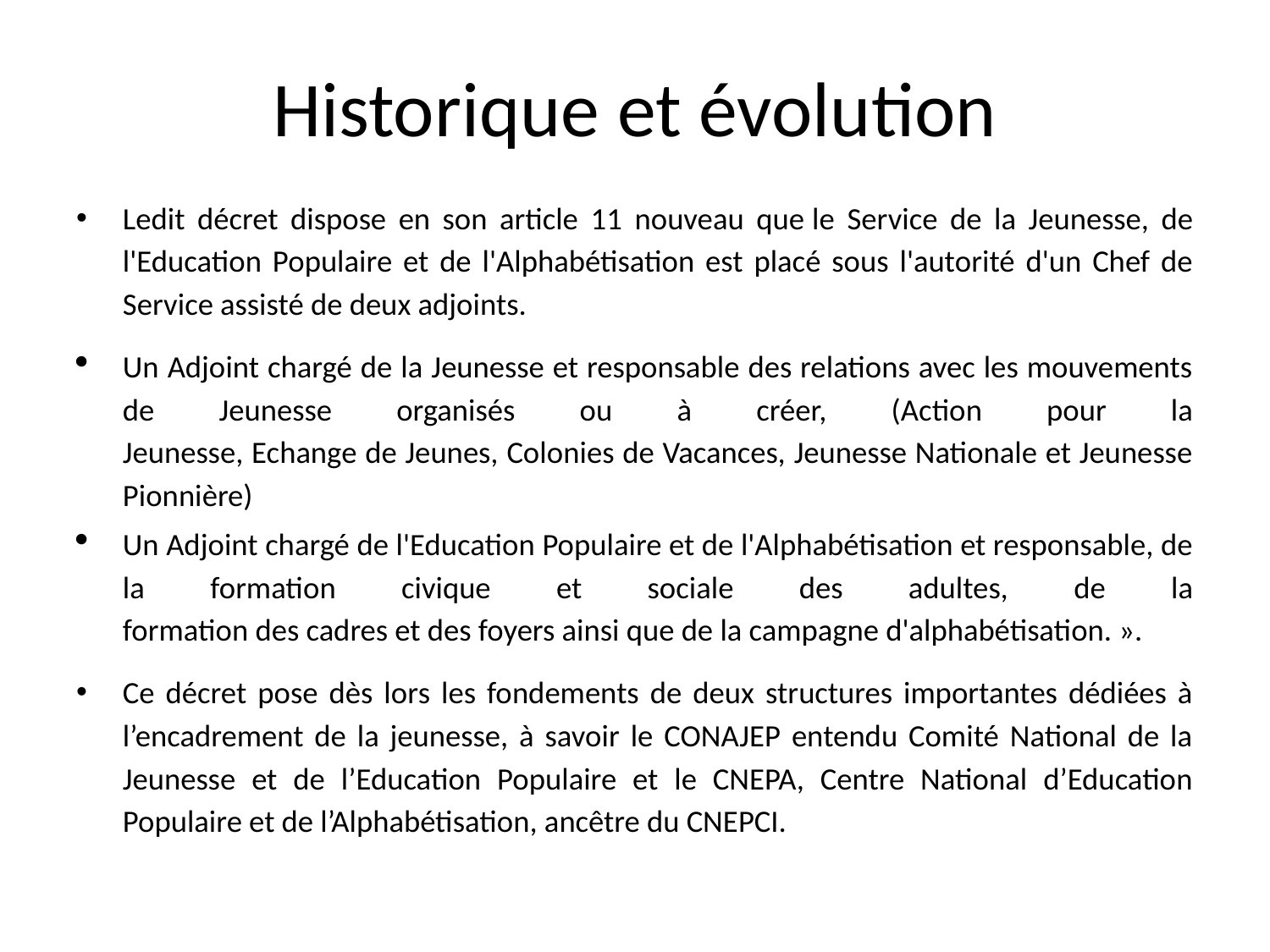

# Historique et évolution
Ledit décret dispose en son article 11 nouveau que le Service de la Jeunesse, de l'Education Populaire et de l'Alphabétisation est placé sous l'autorité d'un Chef de Service assisté de deux adjoints.
Un Adjoint chargé de la Jeunesse et responsable des relations avec les mouvements de Jeunesse organisés ou à créer, (Action pour la
Jeunesse, Echange de Jeunes, Colonies de Vacances, Jeunesse Nationale et Jeunesse Pionnière)
Un Adjoint chargé de l'Education Populaire et de l'Alphabétisation et responsable, de la formation civique et sociale des adultes, de la
formation des cadres et des foyers ainsi que de la campagne d'alphabétisation. ».
Ce décret pose dès lors les fondements de deux structures importantes dédiées à l’encadrement de la jeunesse, à savoir le CONAJEP entendu Comité National de la Jeunesse et de l’Education Populaire et le CNEPA, Centre National d’Education Populaire et de l’Alphabétisation, ancêtre du CNEPCI.